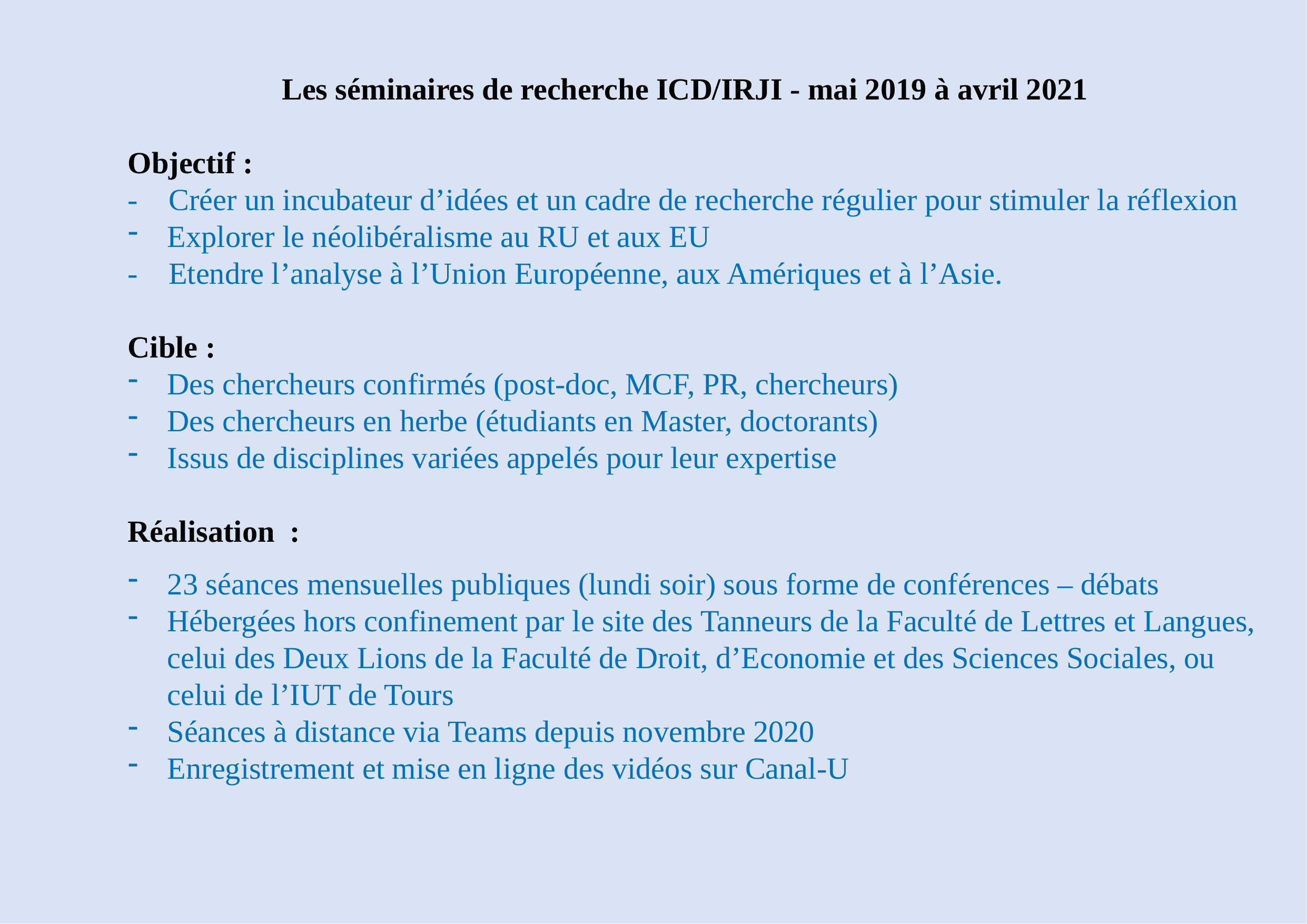

Les séminaires de recherche ICD/IRJI - mai 2019 à avril 2021

Objectif :
-    Créer un incubateur d’idées et un cadre de recherche régulier pour stimuler la réflexion
Explorer le néolibéralisme au RU et aux EU
-    Etendre l’analyse à l’Union Européenne, aux Amériques et à l’Asie.

Cible :
Des chercheurs confirmés (post-doc, MCF, PR, chercheurs)
Des chercheurs en herbe (étudiants en Master, doctorants)
Issus de disciplines variées appelés pour leur expertise

Réalisation  :

23 séances mensuelles publiques (lundi soir) sous forme de conférences – débats
Hébergées hors confinement par le site des Tanneurs de la Faculté de Lettres et Langues, celui des Deux Lions de la Faculté de Droit, d’Economie et des Sciences Sociales, ou celui de l’IUT de Tours
Séances à distance via Teams depuis novembre 2020
Enregistrement et mise en ligne des vidéos sur Canal-U